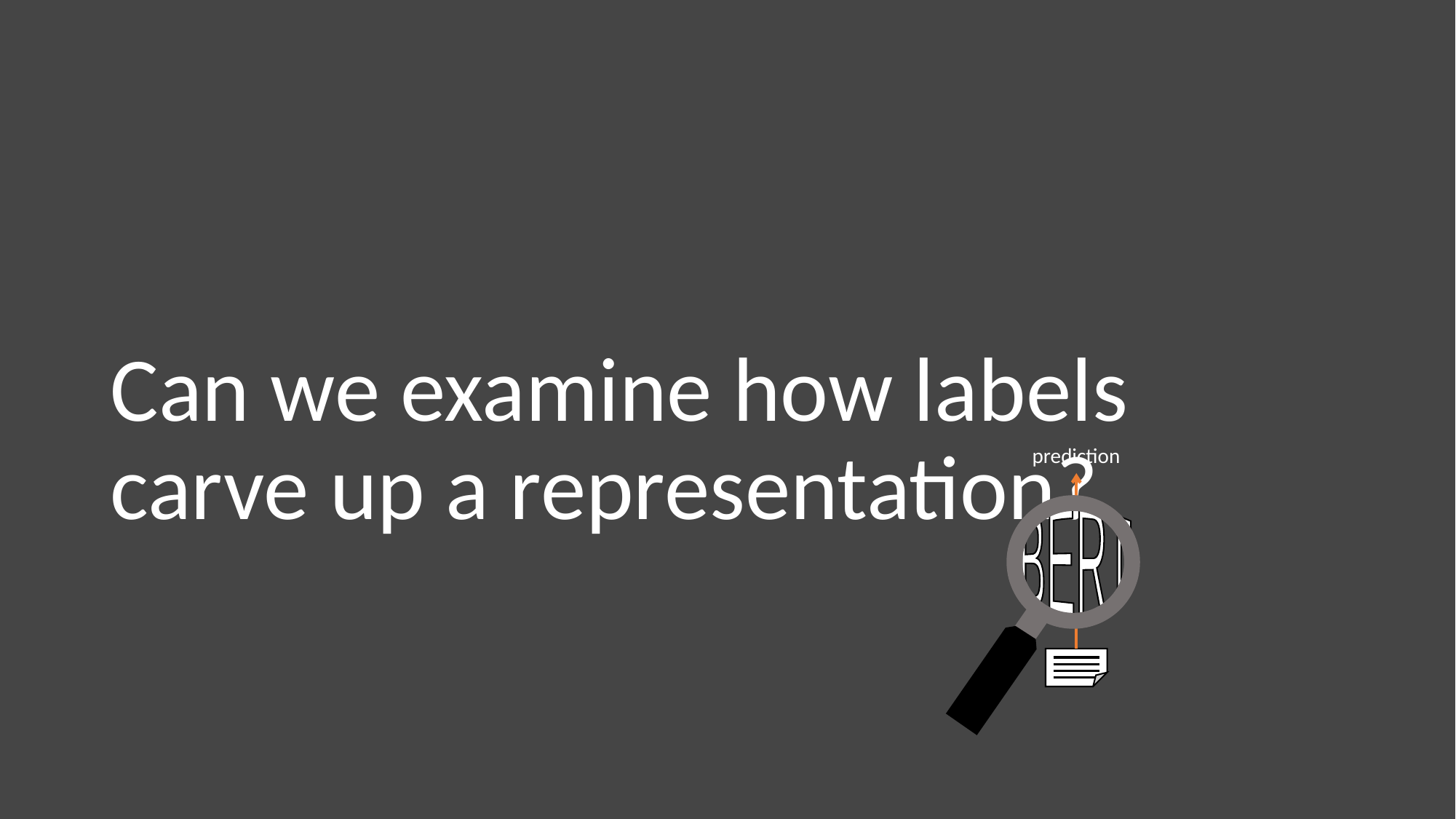

# Can we examine how labels carve up a representation?
prediction
BERT